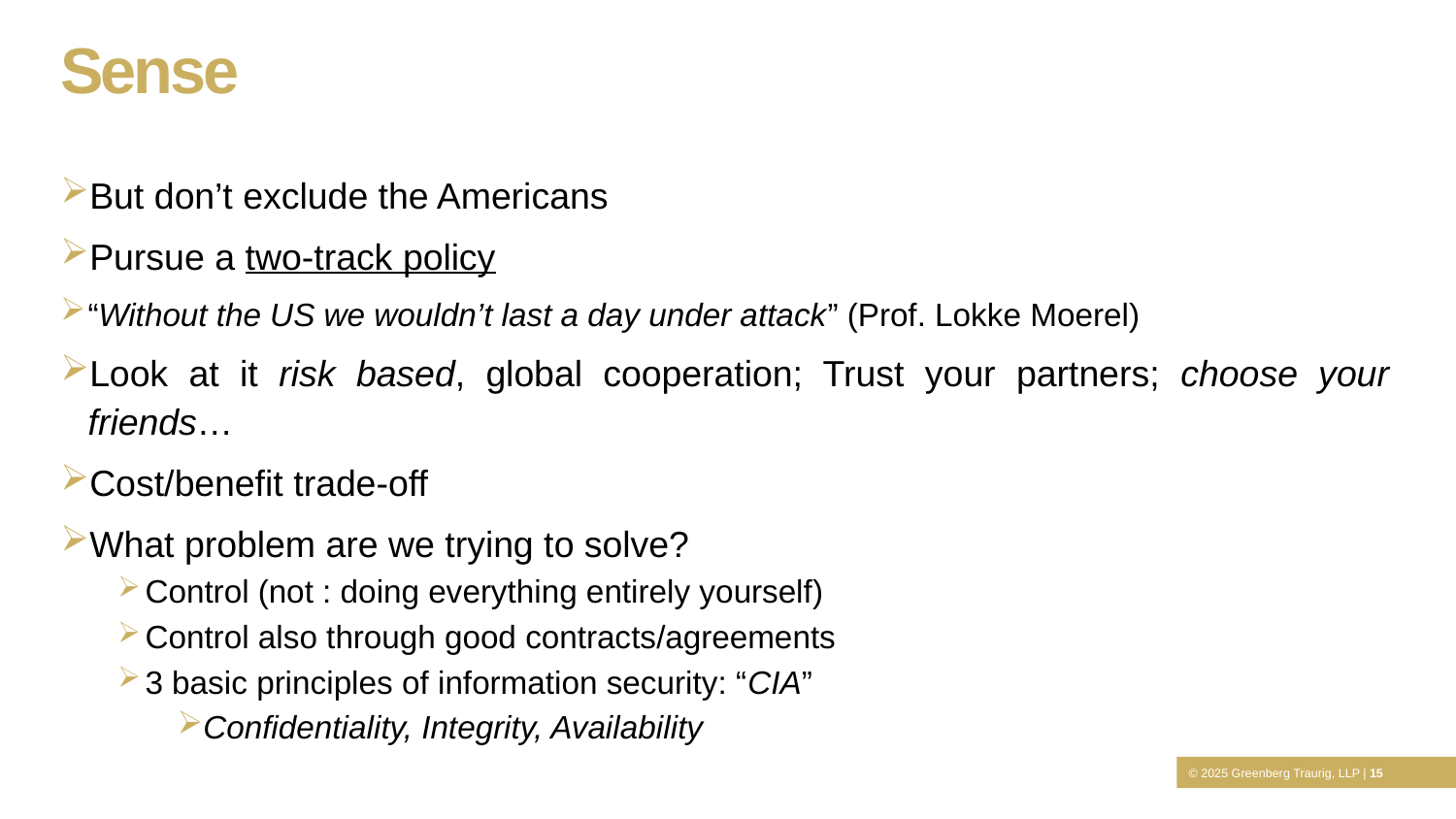

Sense
But don’t exclude the Americans
Pursue a two-track policy
“Without the US we wouldn’t last a day under attack” (Prof. Lokke Moerel)
Look at it risk based, global cooperation; Trust your partners; choose your friends…
Cost/benefit trade-off
What problem are we trying to solve?
Control (not : doing everything entirely yourself)
Control also through good contracts/agreements
3 basic principles of information security: “CIA”
Confidentiality, Integrity, Availability